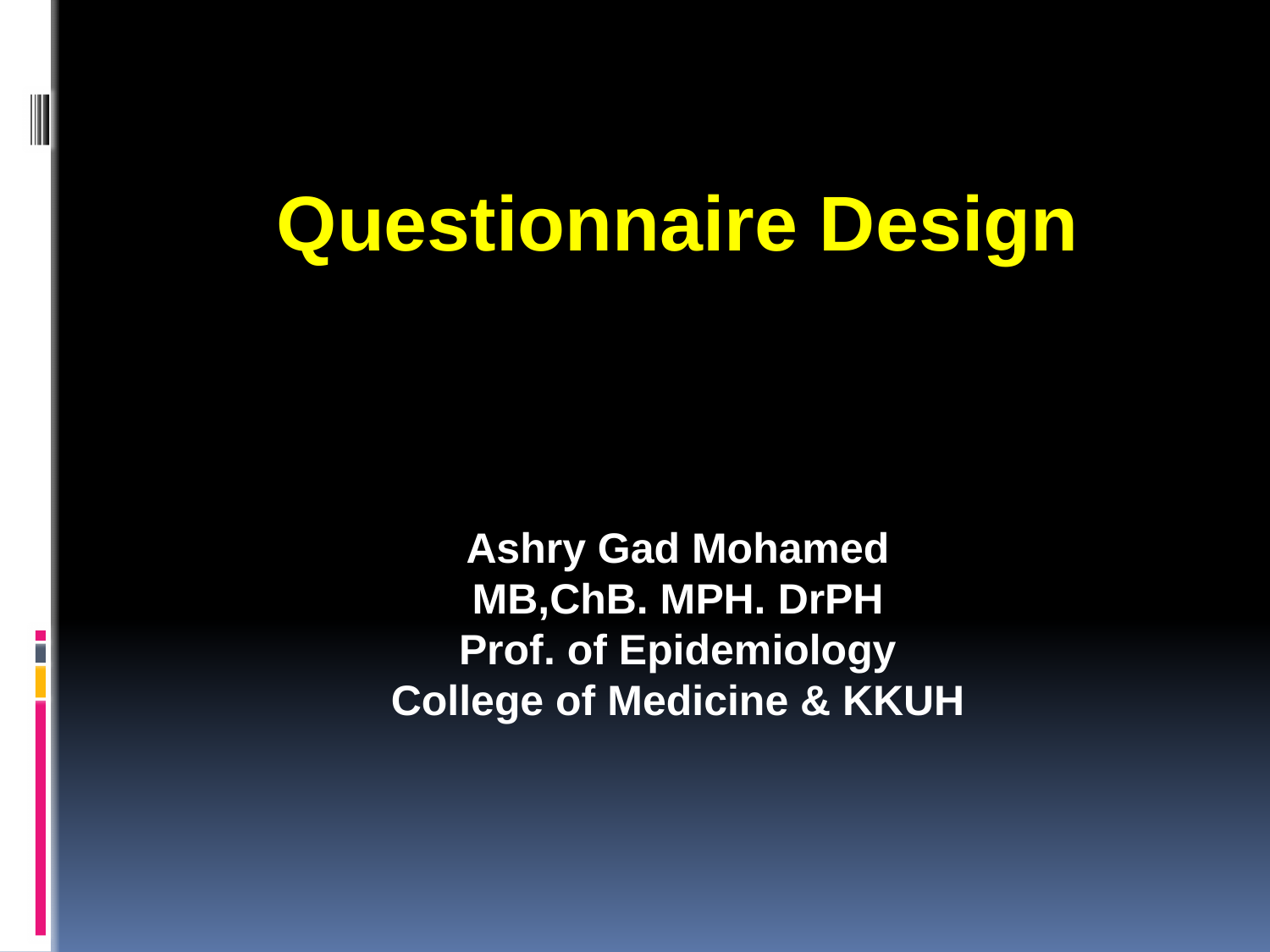

#
Questionnaire Design

Ashry Gad Mohamed
MB,ChB. MPH. DrPH
Prof. of Epidemiology
College of Medicine & KKUH